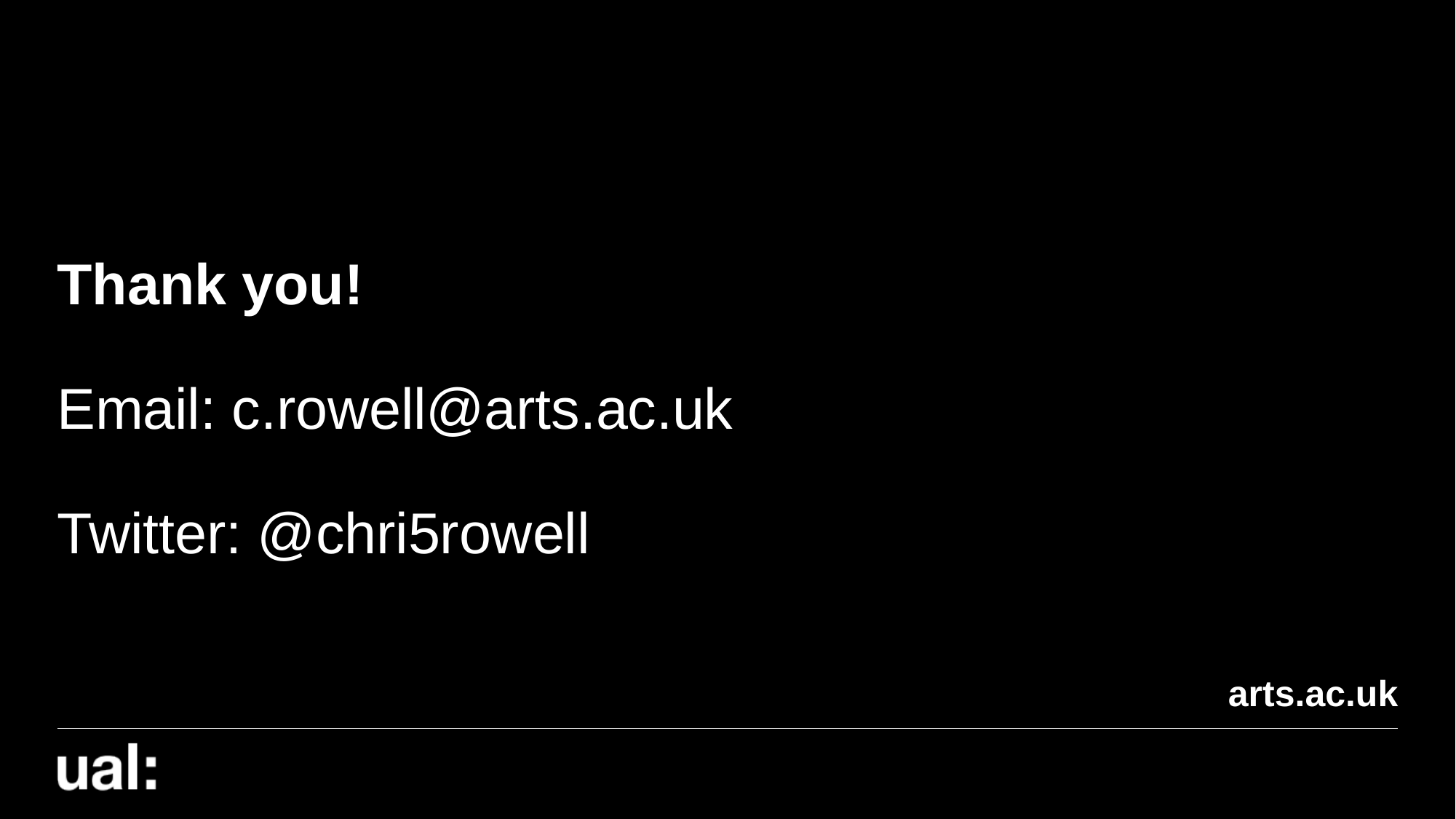

# Thank you! Email: c.rowell@arts.ac.uk Twitter: @chri5rowell